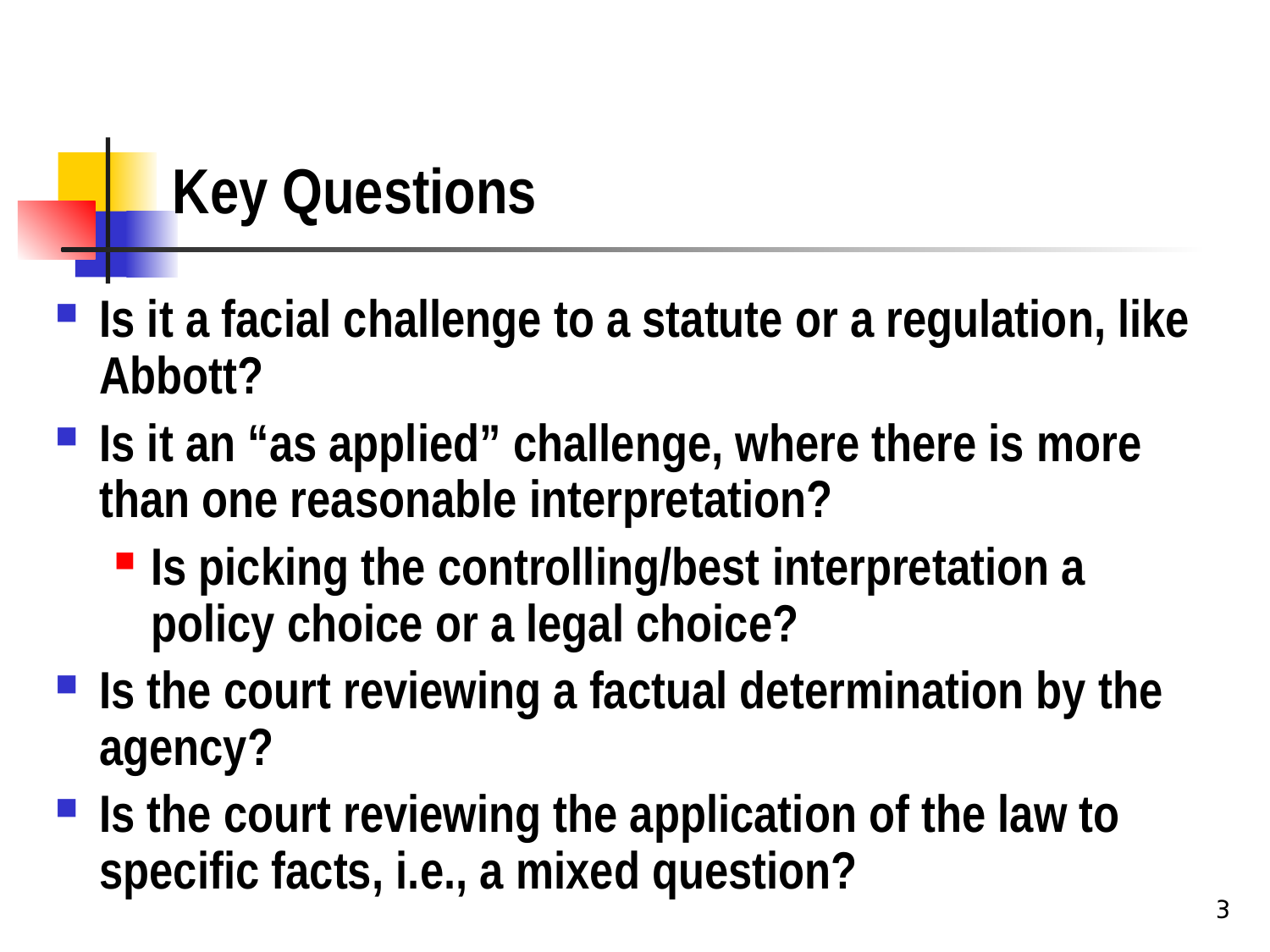

# Key Questions
Is it a facial challenge to a statute or a regulation, like Abbott?
Is it an “as applied” challenge, where there is more than one reasonable interpretation?
Is picking the controlling/best interpretation a policy choice or a legal choice?
Is the court reviewing a factual determination by the agency?
Is the court reviewing the application of the law to specific facts, i.e., a mixed question?
3